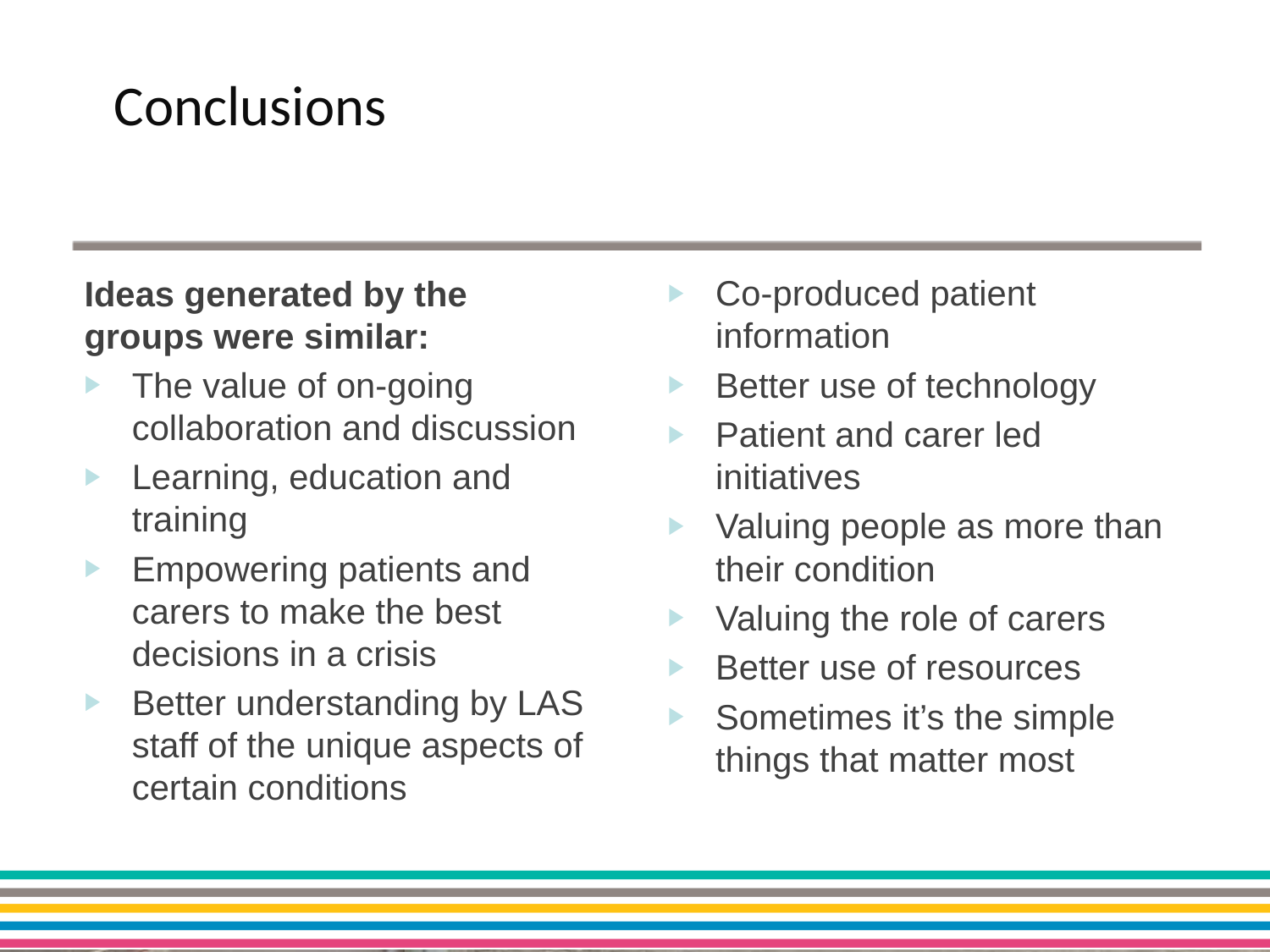

Conclusions

Co-produced patient information
Better use of technology
Patient and carer led initiatives
Valuing people as more than their condition
Valuing the role of carers
Better use of resources
Sometimes it’s the simple things that matter most
Ideas generated by the groups were similar:
The value of on-going collaboration and discussion
Learning, education and training
Empowering patients and carers to make the best decisions in a crisis
Better understanding by LAS staff of the unique aspects of certain conditions